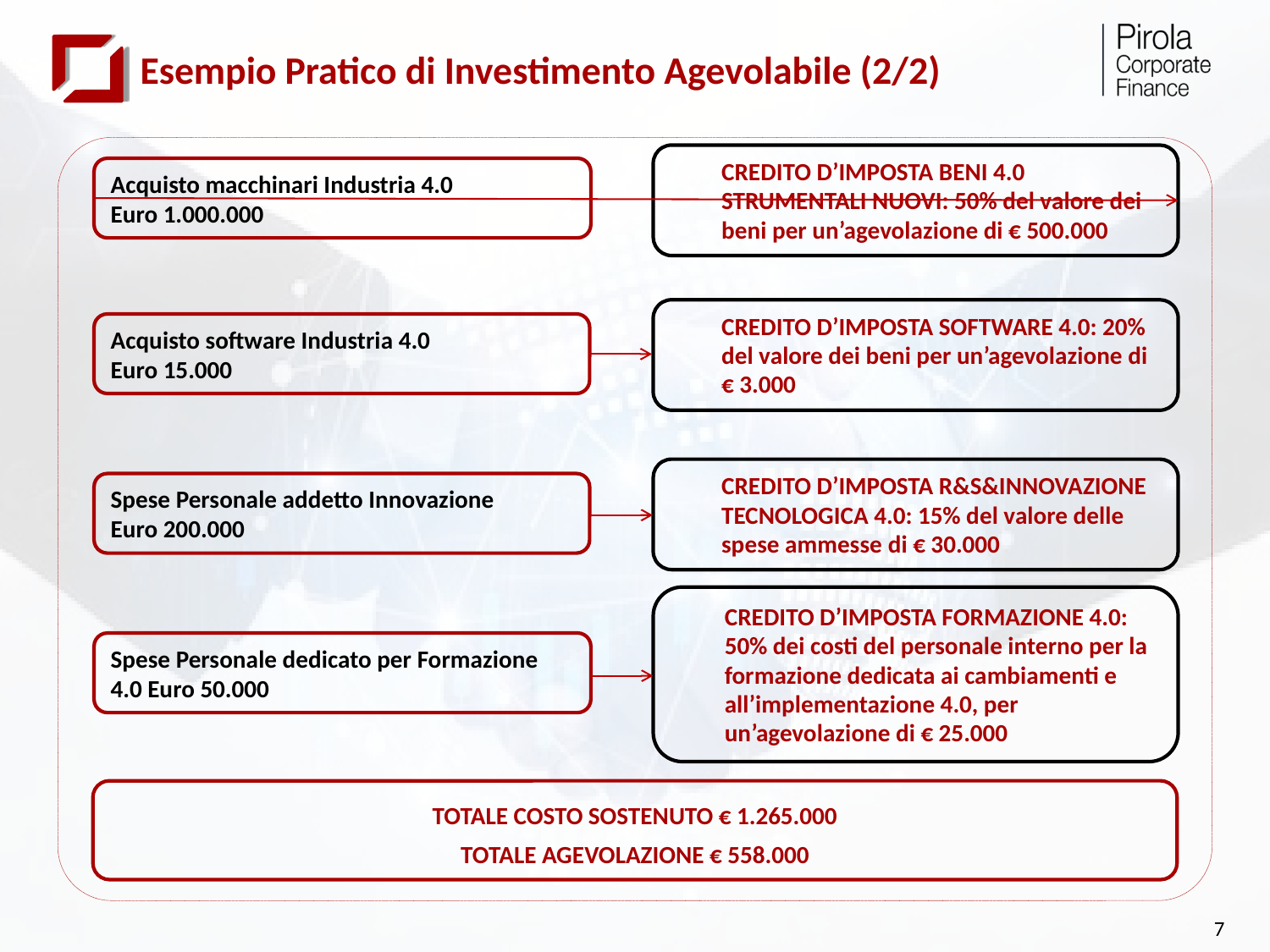

# Esempio Pratico di Investimento Agevolabile (2/2)

CREDITO D’IMPOSTA BENI 4.0 STRUMENTALI NUOVI: 50% del valore dei beni per un’agevolazione di € 500.000
Acquisto macchinari Industria 4.0
Euro 1.000.000

CREDITO D’IMPOSTA SOFTWARE 4.0: 20% del valore dei beni per un’agevolazione di € 3.000
Acquisto software Industria 4.0
Euro 15.000

CREDITO D’IMPOSTA R&S&INNOVAZIONE TECNOLOGICA 4.0: 15% del valore delle spese ammesse di € 30.000
Spese Personale addetto Innovazione
Euro 200.000
CREDITO D’IMPOSTA FORMAZIONE 4.0: 50% dei costi del personale interno per la  formazione dedicata ai cambiamenti e all’implementazione 4.0, per un’agevolazione di € 25.000
Spese Personale dedicato per Formazione 4.0 Euro 50.000
TOTALE COSTO SOSTENUTO € 1.265.000
TOTALE AGEVOLAZIONE € 558.000